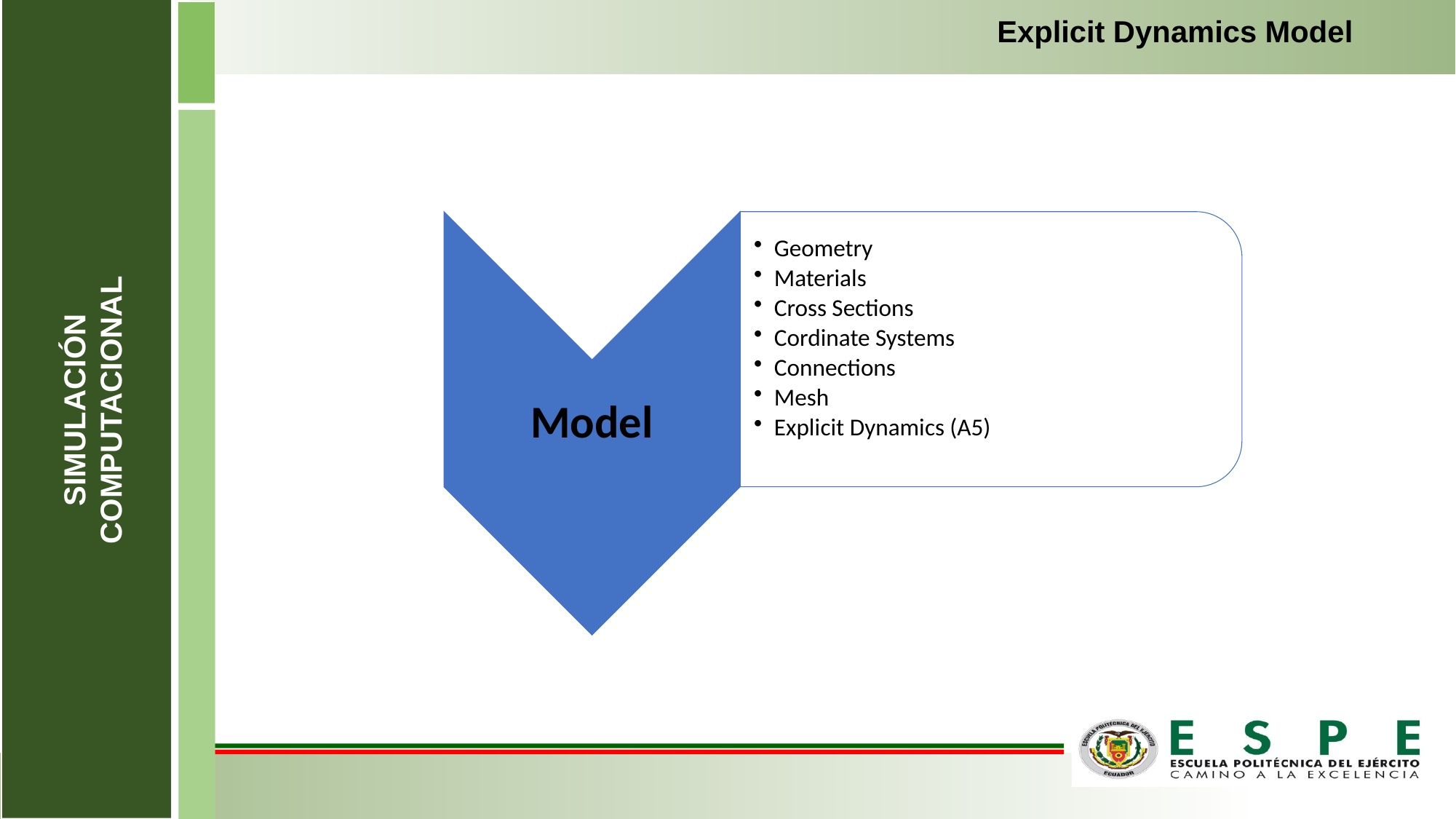

Explicit Dynamics Model
SIMULACIÓN
COMPUTACIONAL
Model
Geometry
Materials
Cross Sections
Cordinate Systems
Connections
Mesh
Explicit Dynamics (A5)